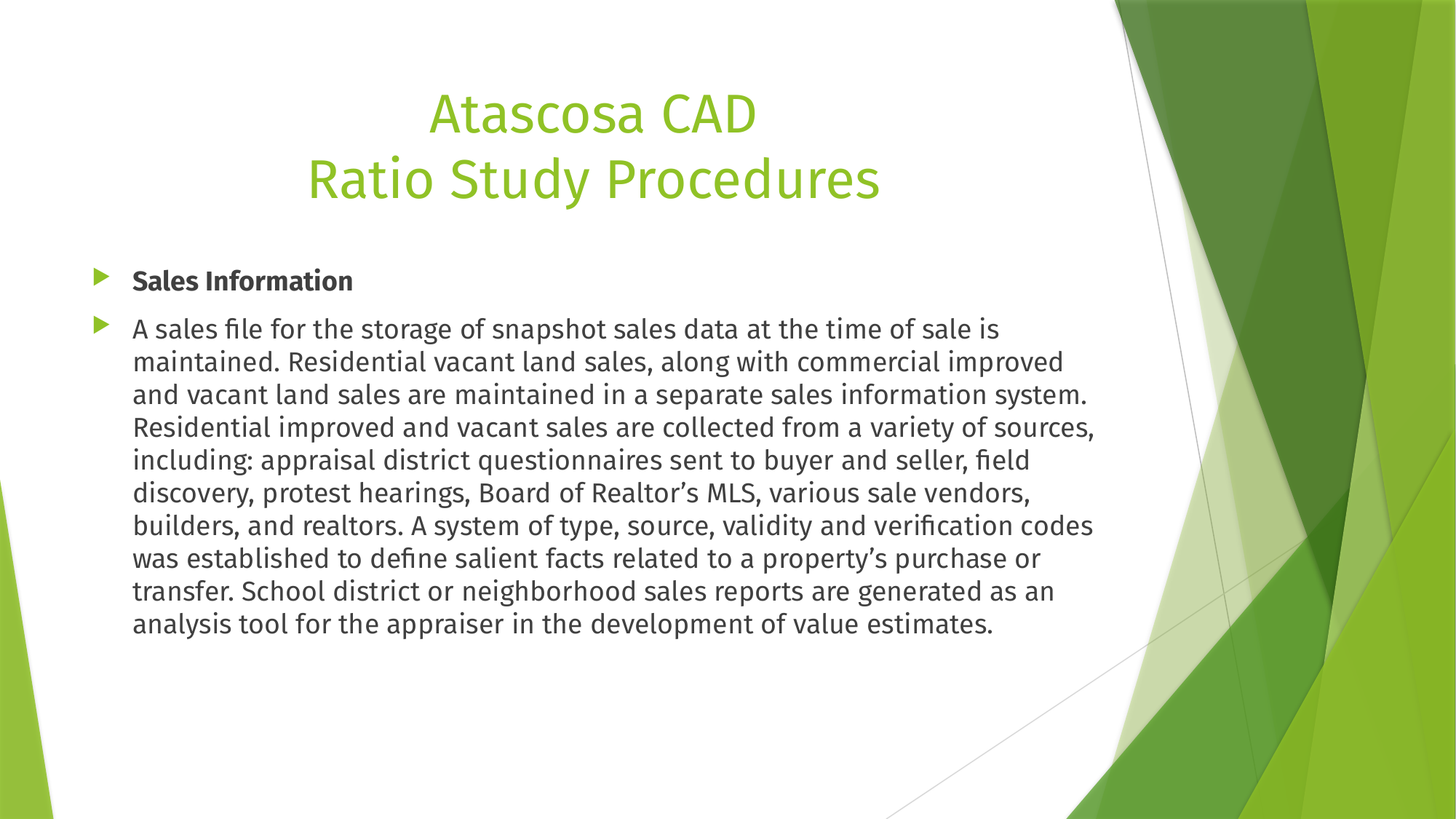

# Atascosa CAD Ratio Study Procedures
Sales Information
A sales file for the storage of snapshot sales data at the time of sale is maintained. Residential vacant land sales, along with commercial improved and vacant land sales are maintained in a separate sales information system. Residential improved and vacant sales are collected from a variety of sources, including: appraisal district questionnaires sent to buyer and seller, field discovery, protest hearings, Board of Realtor’s MLS, various sale vendors, builders, and realtors. A system of type, source, validity and verification codes was established to define salient facts related to a property’s purchase or transfer. School district or neighborhood sales reports are generated as an analysis tool for the appraiser in the development of value estimates.